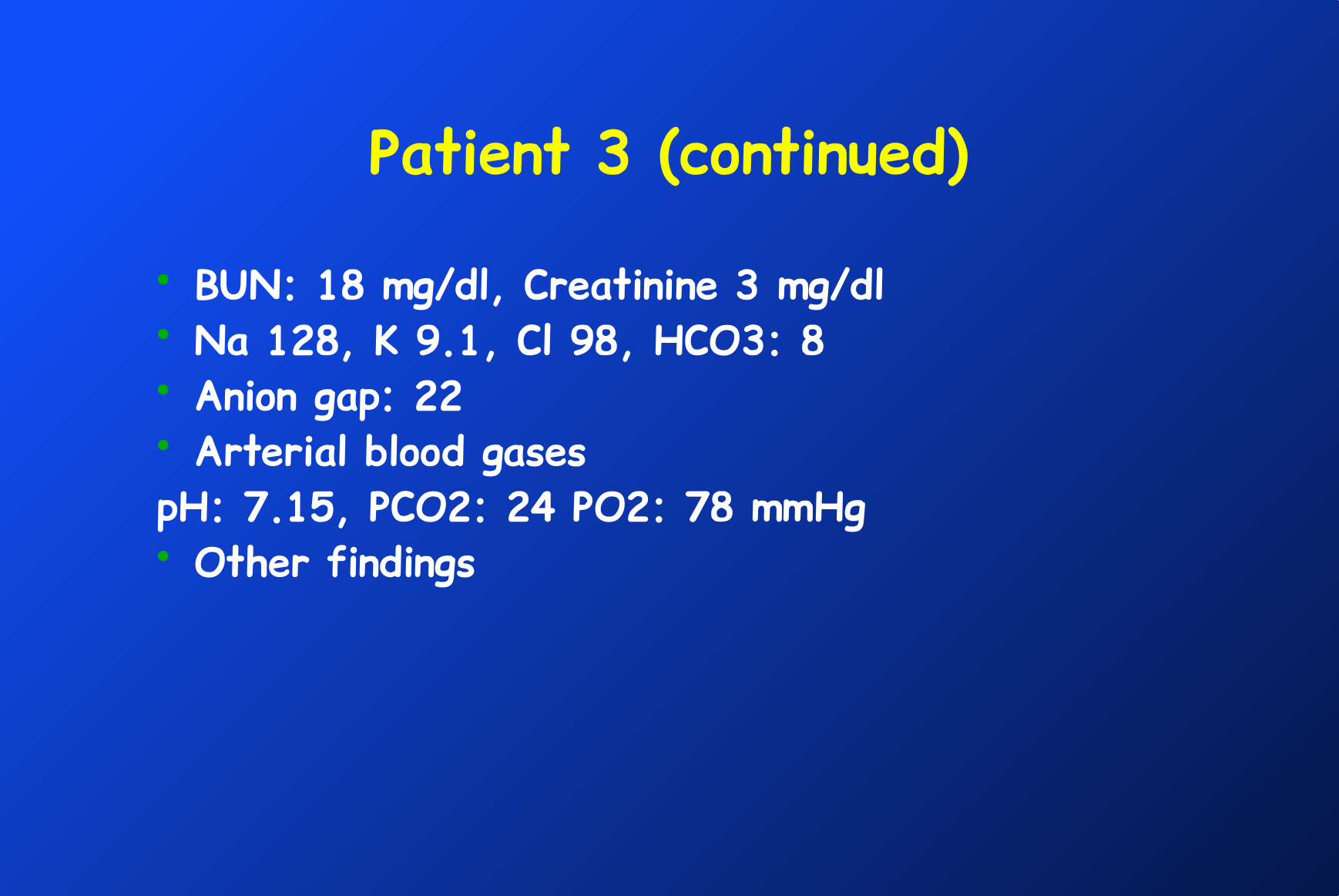

# Patient 3 (continued)
BUN: 18 mg/dl, Creatinine 3 mg/dl
Na 128, K 9.1, Cl 98, HCO3: 8
Anion gap: 22
Arterial blood gases
pH: 7.15, PCO2: 24 PO2: 78 mmHg
Other findings